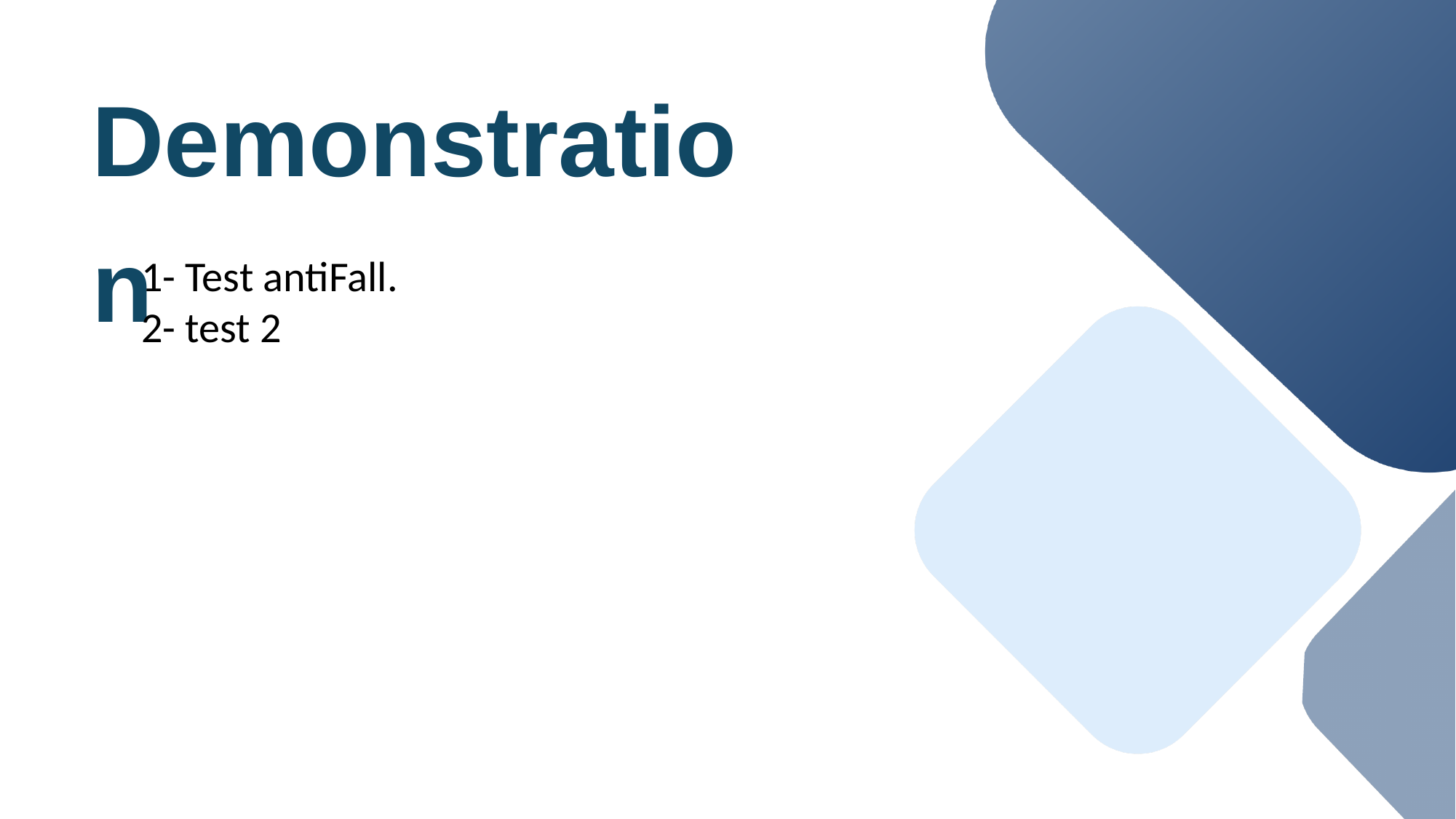

Demonstration
1- Test antiFall.
2- test 2